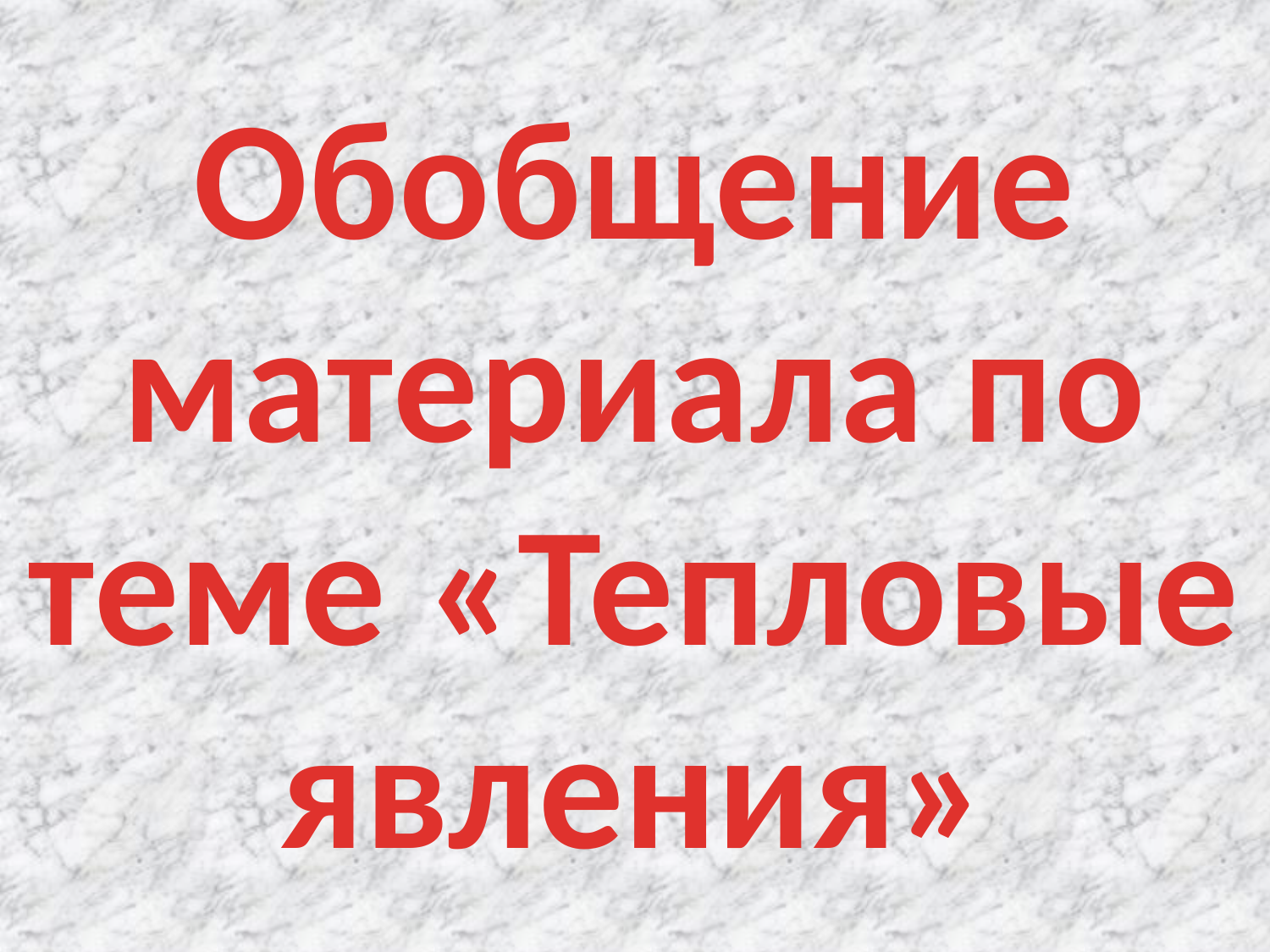

# Обобщение материала по теме «Тепловые явления»